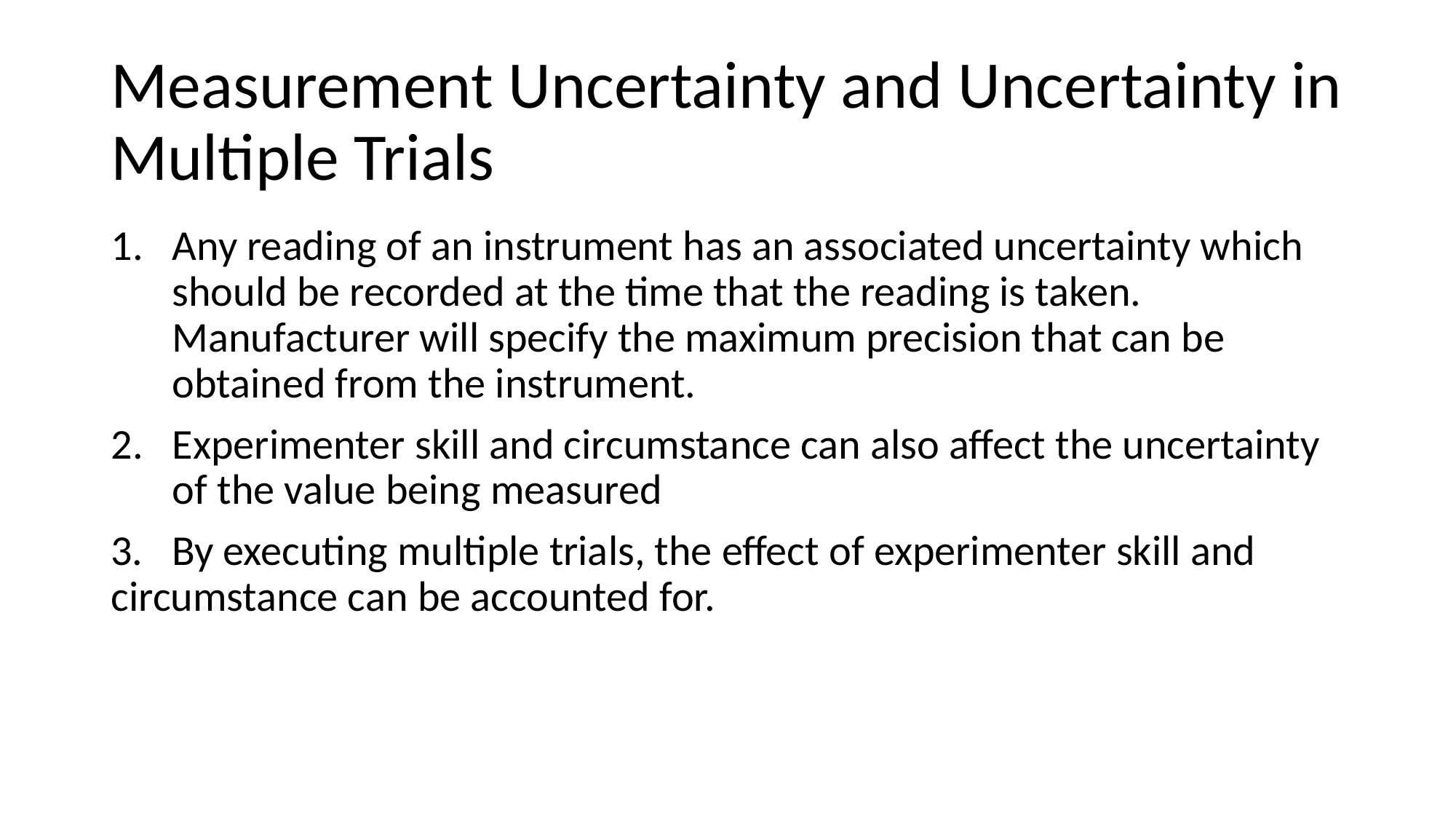

# Measurement Uncertainty and Uncertainty in Multiple Trials
Any reading of an instrument has an associated uncertainty which should be recorded at the time that the reading is taken. Manufacturer will specify the maximum precision that can be obtained from the instrument.
Experimenter skill and circumstance can also affect the uncertainty of the value being measured
3.   By executing multiple trials, the effect of experimenter skill and circumstance can be accounted for.